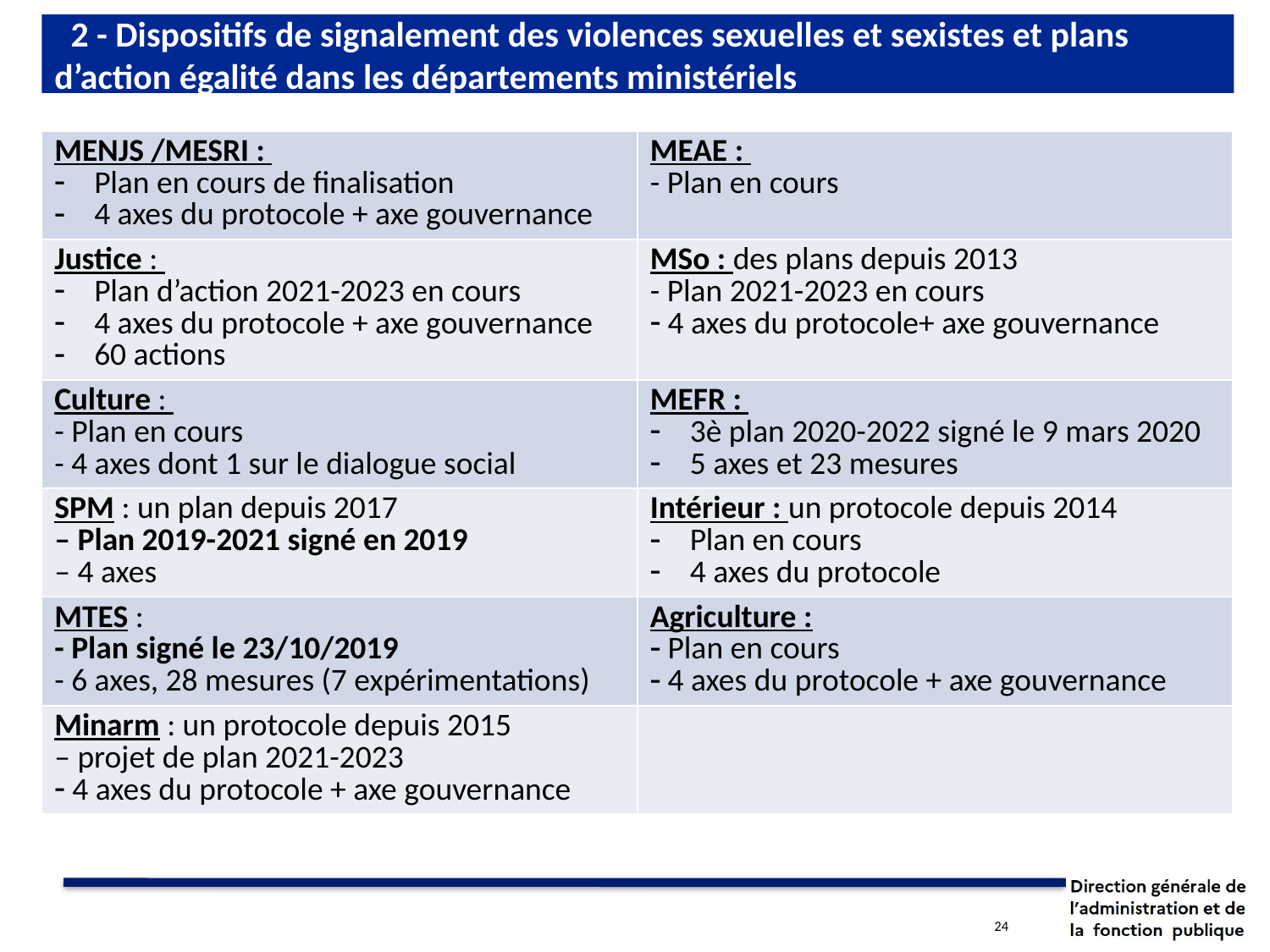

# 2 - Dispositifs de signalement des violences sexuelles et sexistes et plans d’action égalité dans les départements ministériels
Élaboration et mise en œuvre des Plans d’action égalité professionnelle dans les ministères

| MENJS /MESRI : Plan en cours de finalisation 4 axes du protocole + axe gouvernance | MEAE : - Plan en cours |
| --- | --- |
| Justice : Plan d’action 2021-2023 en cours 4 axes du protocole + axe gouvernance 60 actions | MSo : des plans depuis 2013 - Plan 2021-2023 en cours 4 axes du protocole+ axe gouvernance |
| Culture : - Plan en cours - 4 axes dont 1 sur le dialogue social | MEFR : 3è plan 2020-2022 signé le 9 mars 2020 5 axes et 23 mesures |
| SPM : un plan depuis 2017 – Plan 2019-2021 signé en 2019 – 4 axes | Intérieur : un protocole depuis 2014 Plan en cours 4 axes du protocole |
| MTES : - Plan signé le 23/10/2019 - 6 axes, 28 mesures (7 expérimentations) | Agriculture : Plan en cours 4 axes du protocole + axe gouvernance |
| Minarm : un protocole depuis 2015 – projet de plan 2021-2023 4 axes du protocole + axe gouvernance |  |